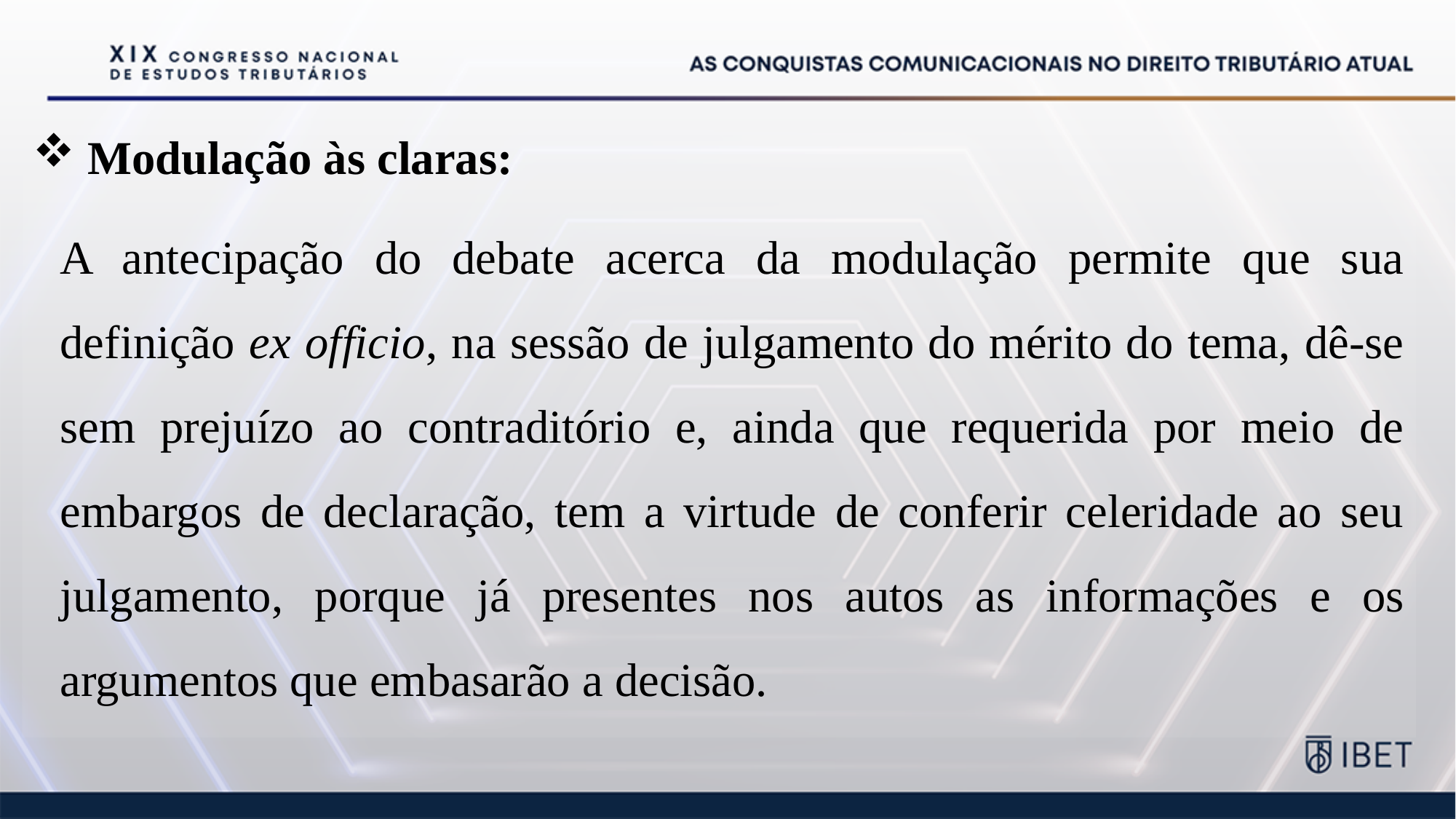

Modulação às claras:
A antecipação do debate acerca da modulação permite que sua definição ex officio, na sessão de julgamento do mérito do tema, dê-se sem prejuízo ao contraditório e, ainda que requerida por meio de embargos de declaração, tem a virtude de conferir celeridade ao seu julgamento, porque já presentes nos autos as informações e os argumentos que embasarão a decisão.